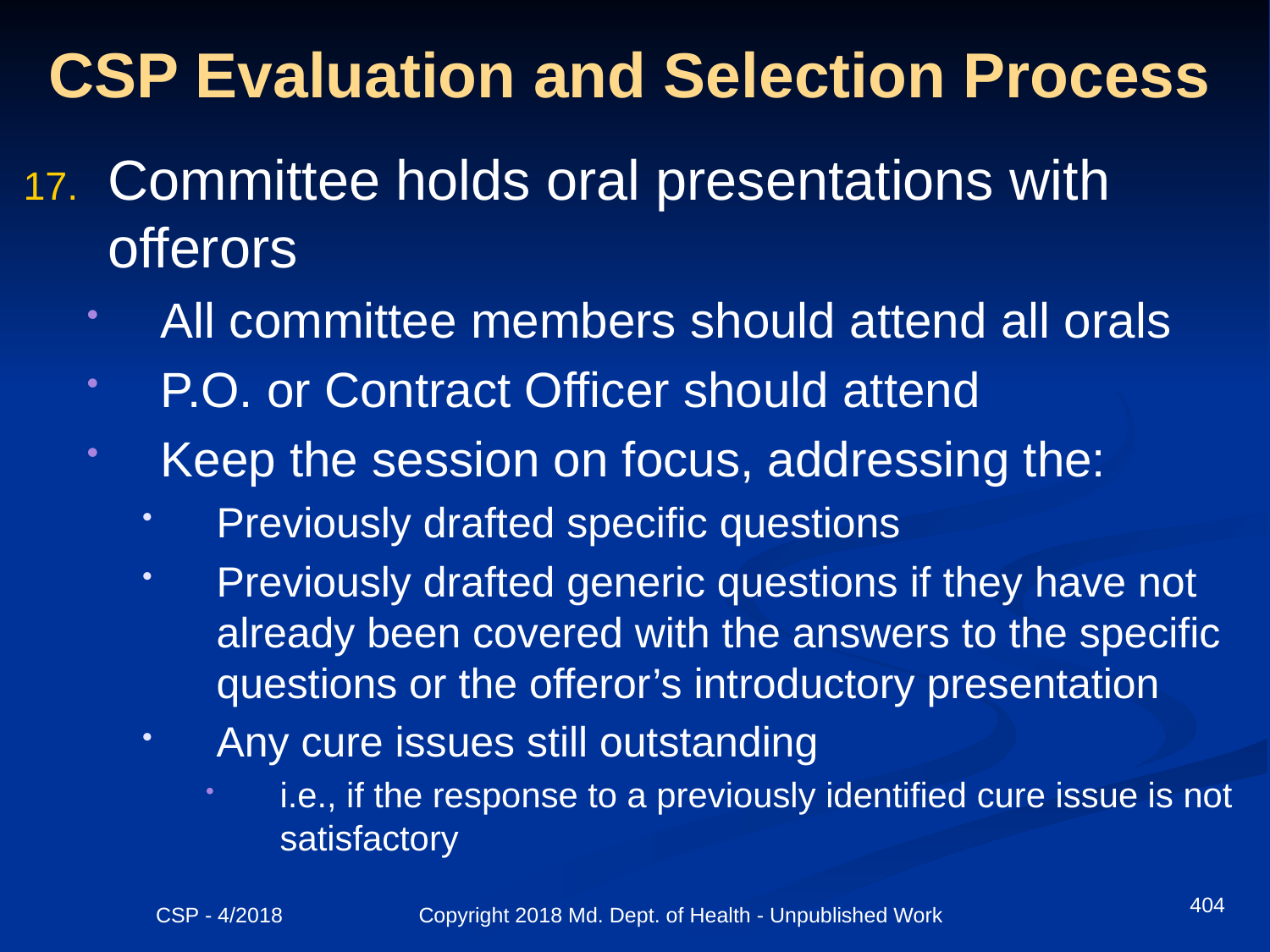

# CSP Evaluation and Selection Process
Committee holds oral presentations with offerors
All committee members should attend all orals
P.O. or Contract Officer should attend
Keep the session on focus, addressing the:
Previously drafted specific questions
Previously drafted generic questions if they have not already been covered with the answers to the specific questions or the offeror’s introductory presentation
Any cure issues still outstanding
i.e., if the response to a previously identified cure issue is not satisfactory

404
CSP - 4/2018                       Copyright 2018 Md. Dept. of Health - Unpublished Work